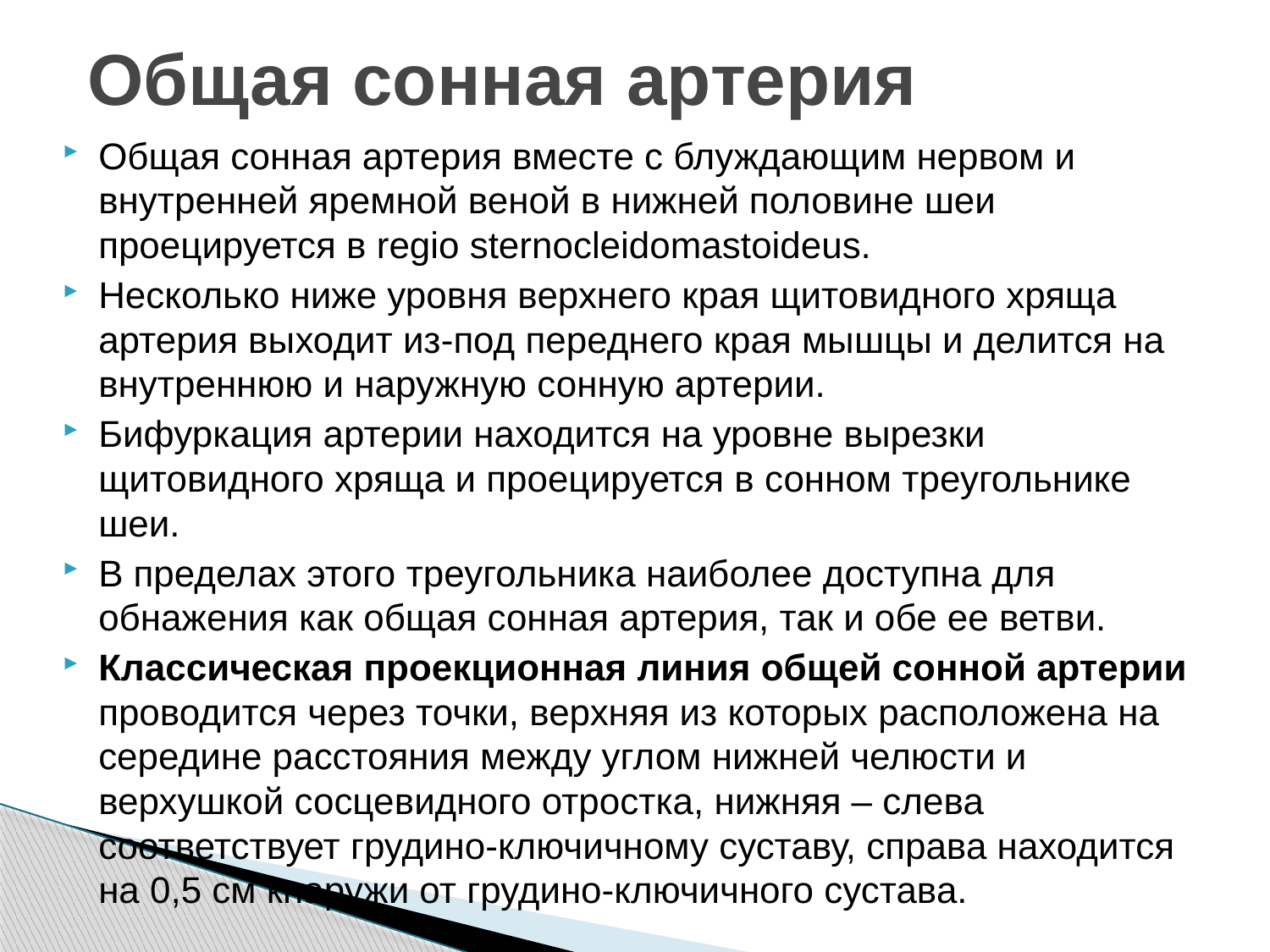

# Общая сонная артерия
Общая сонная артерия вместе с блуждающим нервом и внутренней яремной веной в нижней половине шеи проецируется в regio sternocleidomastoideus.
Несколько ниже уровня верхнего края щитовидного хряща артерия выходит из-под переднего края мышцы и делится на внутреннюю и наружную сонную артерии.
Бифуркация артерии находится на уровне вырезки щитовидного хряща и проецируется в сонном треугольнике шеи.
В пределах этого треугольника наиболее доступна для обнажения как общая сонная артерия, так и обе ее ветви.
Классическая проекционная линия общей сонной артерии проводится через точки, верхняя из которых расположена на середине расстояния между углом нижней челюсти и верхушкой сосцевидного отростка, нижняя – слева соответствует грудино-ключичному суставу, справа находится на 0,5 см кнаружи от грудино-ключичного сустава.